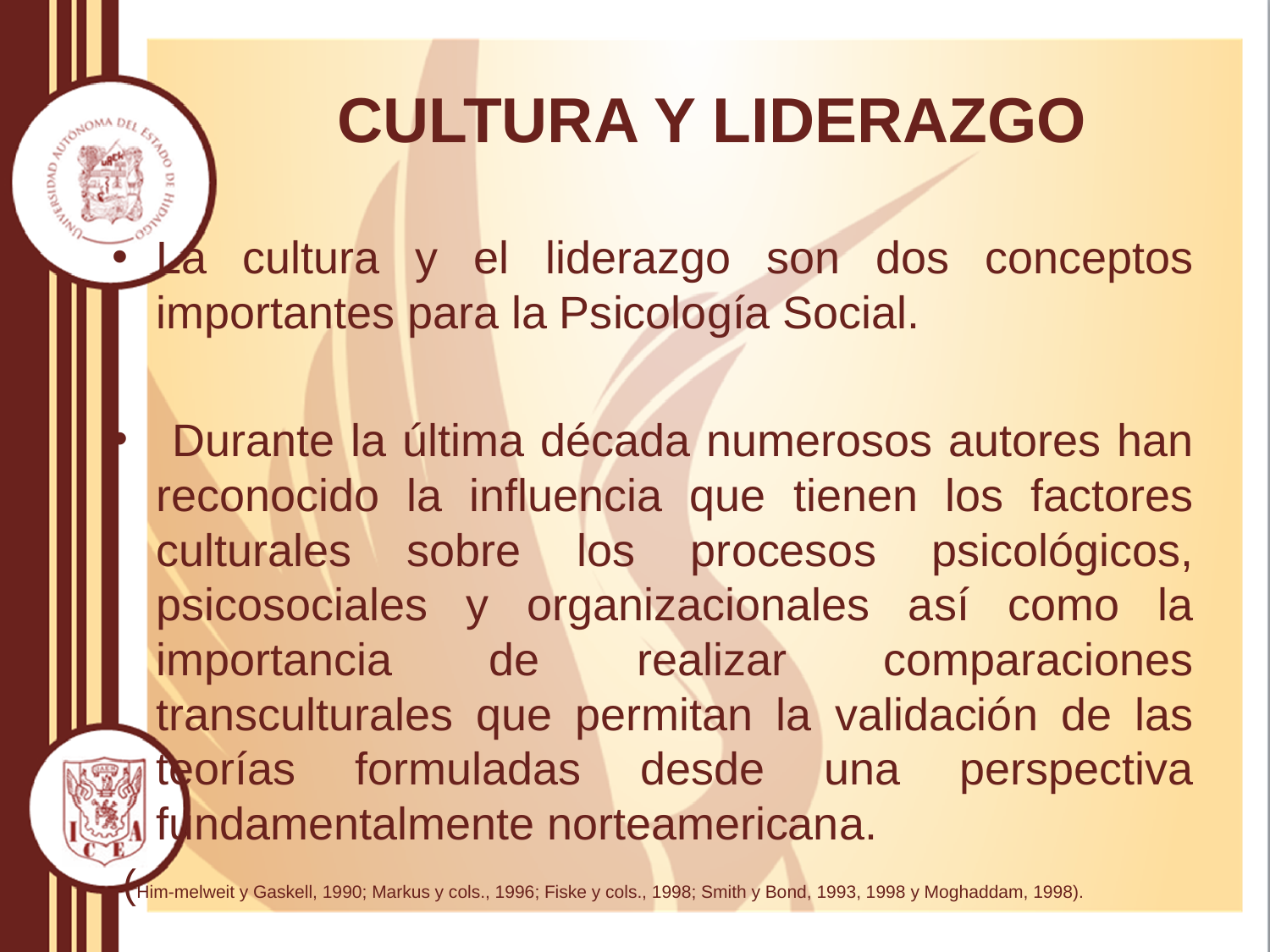

# CULTURA Y LIDERAZGO
La cultura y el liderazgo son dos conceptos importantes para la Psicología Social.

 Durante la última década numerosos autores han reconocido la influencia que tienen los factores culturales sobre los procesos psicológicos, psicosociales y organizacionales así como la importancia de realizar comparaciones transculturales que permitan la validación de las teorías formuladas desde una perspectiva fundamentalmente norteamericana.
 (Him-melweit y Gaskell, 1990; Markus y cols., 1996; Fiske y cols., 1998; Smith y Bond, 1993, 1998 y Moghaddam, 1998).